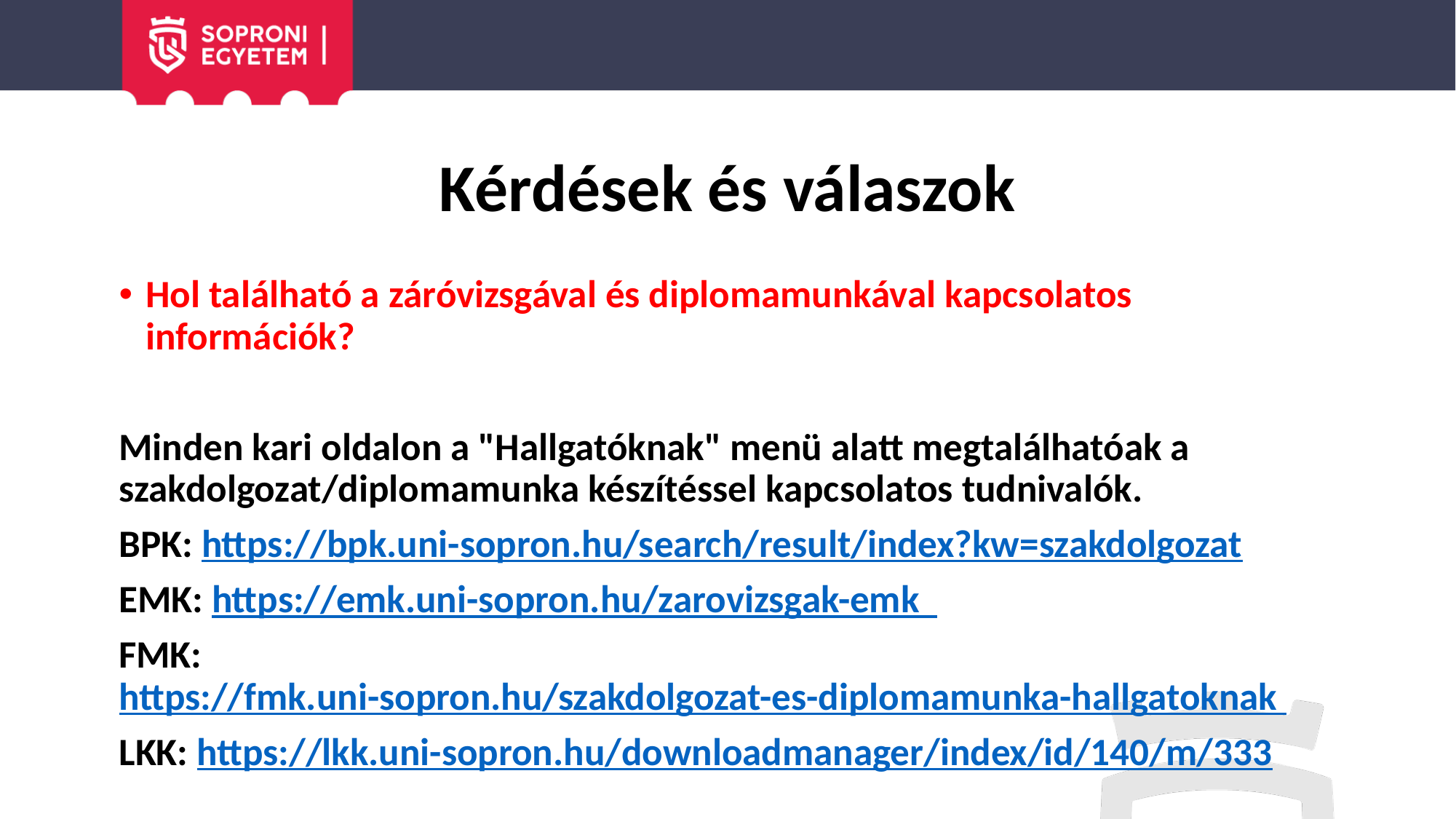

# Kérdések és válaszok
Hol található a záróvizsgával és diplomamunkával kapcsolatos információk?

Minden kari oldalon a "Hallgatóknak" menü alatt megtalálhatóak a szakdolgozat/diplomamunka készítéssel kapcsolatos tudnivalók.
BPK: https://bpk.uni-sopron.hu/search/result/index?kw=szakdolgozat
EMK: https://emk.uni-sopron.hu/zarovizsgak-emk
FMK: https://fmk.uni-sopron.hu/szakdolgozat-es-diplomamunka-hallgatoknak
LKK: https://lkk.uni-sopron.hu/downloadmanager/index/id/140/m/333